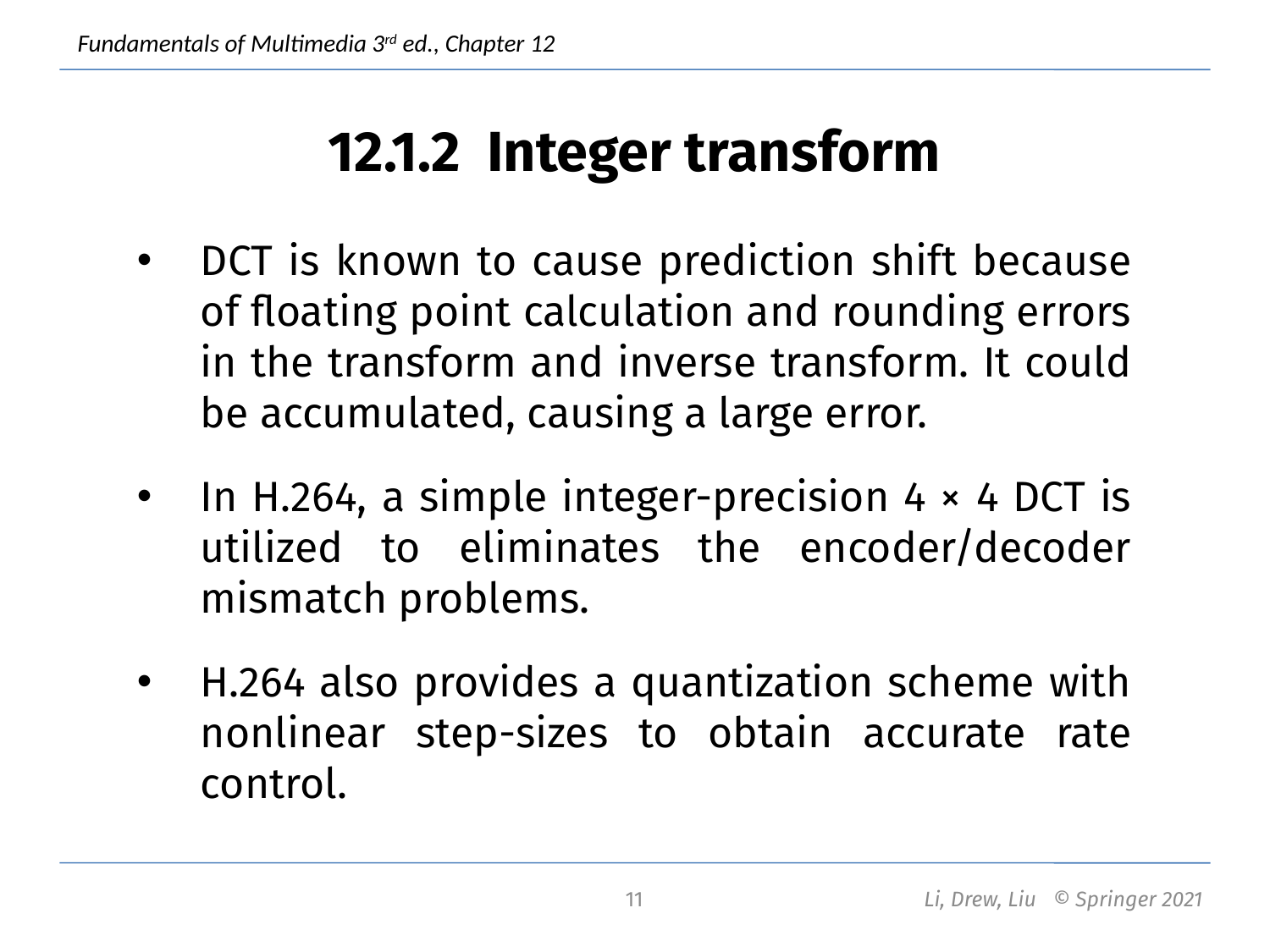

# 12.1.2  Integer transform
DCT is known to cause prediction shift because of floating point calculation and rounding errors in the transform and inverse transform. It could be accumulated, causing a large error.
In H.264, a simple integer-precision 4 × 4 DCT is utilized to eliminates the encoder/decoder mismatch problems.
H.264 also provides a quantization scheme with nonlinear step-sizes to obtain accurate rate control.
11
Li, Drew, Liu   © Springer 2021